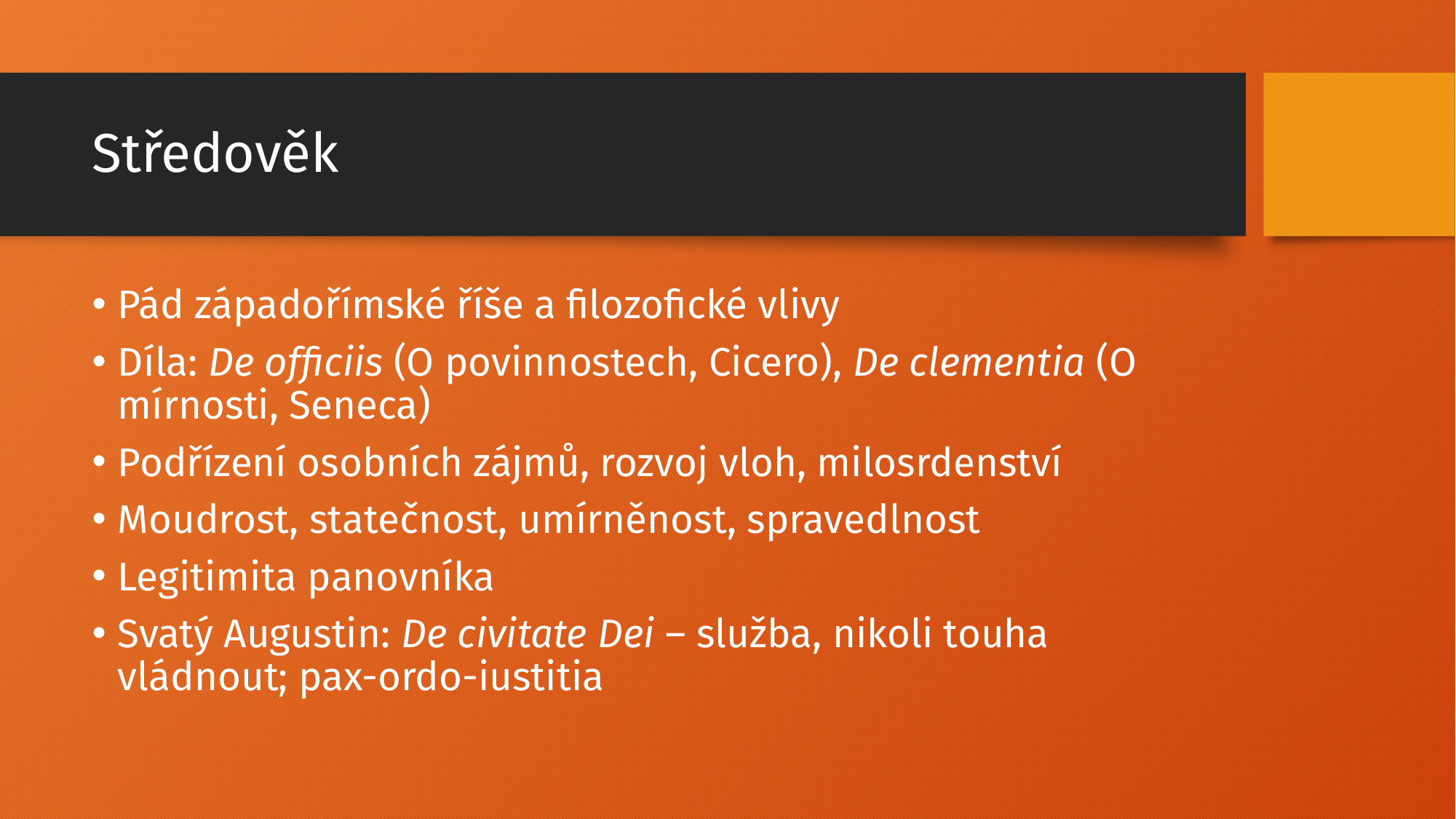

# Středověk
Pád západořímské říše a filozofické vlivy
Díla: De officiis (O povinnostech, Cicero), De clementia (O mírnosti, Seneca)
Podřízení osobních zájmů, rozvoj vloh, milosrdenství
Moudrost, statečnost, umírněnost, spravedlnost
Legitimita panovníka
Svatý Augustin: De civitate Dei – služba, nikoli touha vládnout; pax-ordo-iustitia